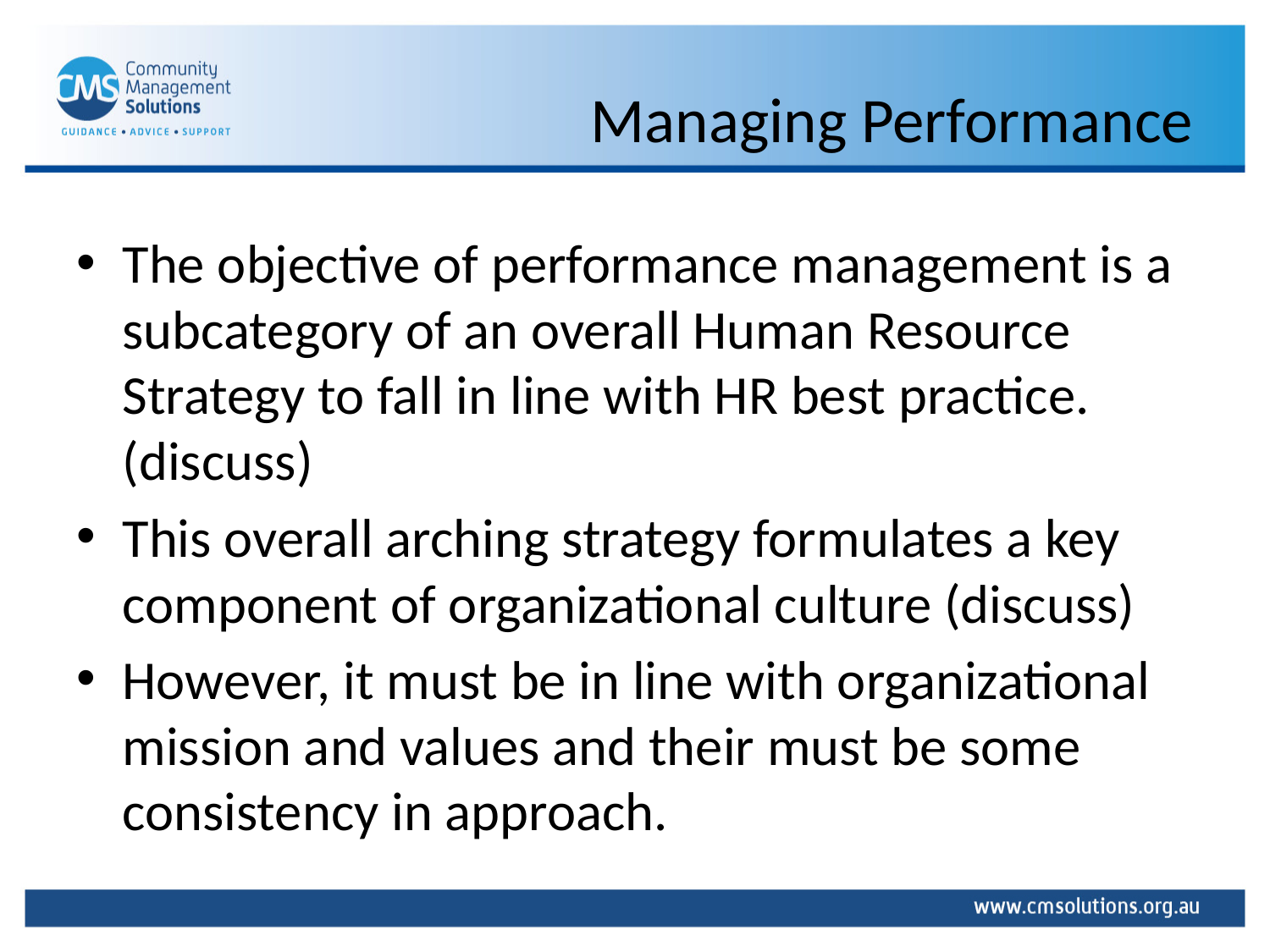

# Managing Performance
The objective of performance management is a subcategory of an overall Human Resource Strategy to fall in line with HR best practice. (discuss)
This overall arching strategy formulates a key component of organizational culture (discuss)
However, it must be in line with organizational mission and values and their must be some consistency in approach.